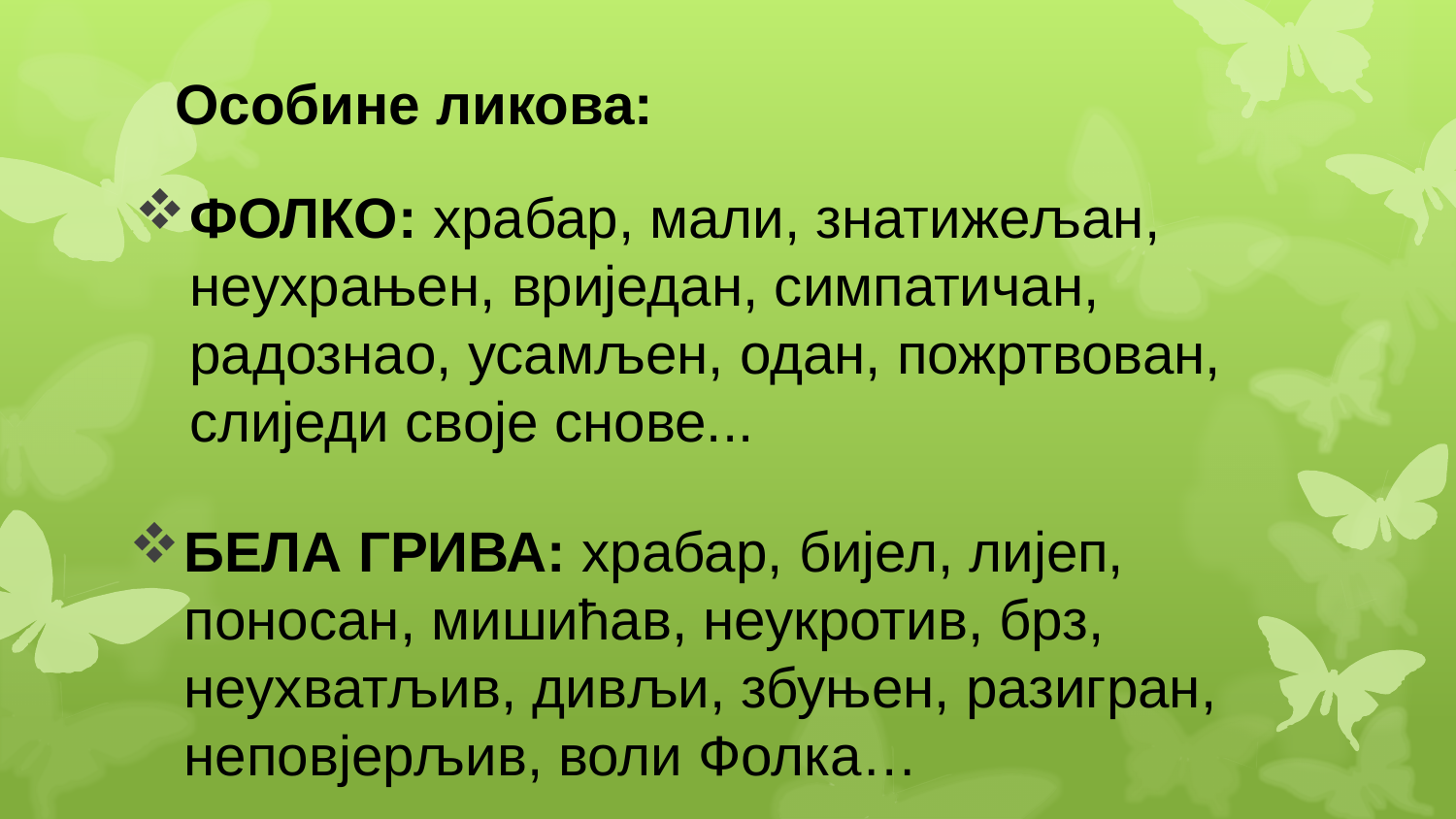

# Особине ликова:
ФОЛКО: храбар, мали, знатижељан, неухрањен, вриједан, симпатичан, радознао, усамљен, одан, пожртвован, слиједи своје снове...
БЕЛА ГРИВА: храбар, бијел, лијеп, поносан, мишићав, неукротив, брз, неухватљив, дивљи, збуњен, разигран, неповјерљив, воли Фолка…